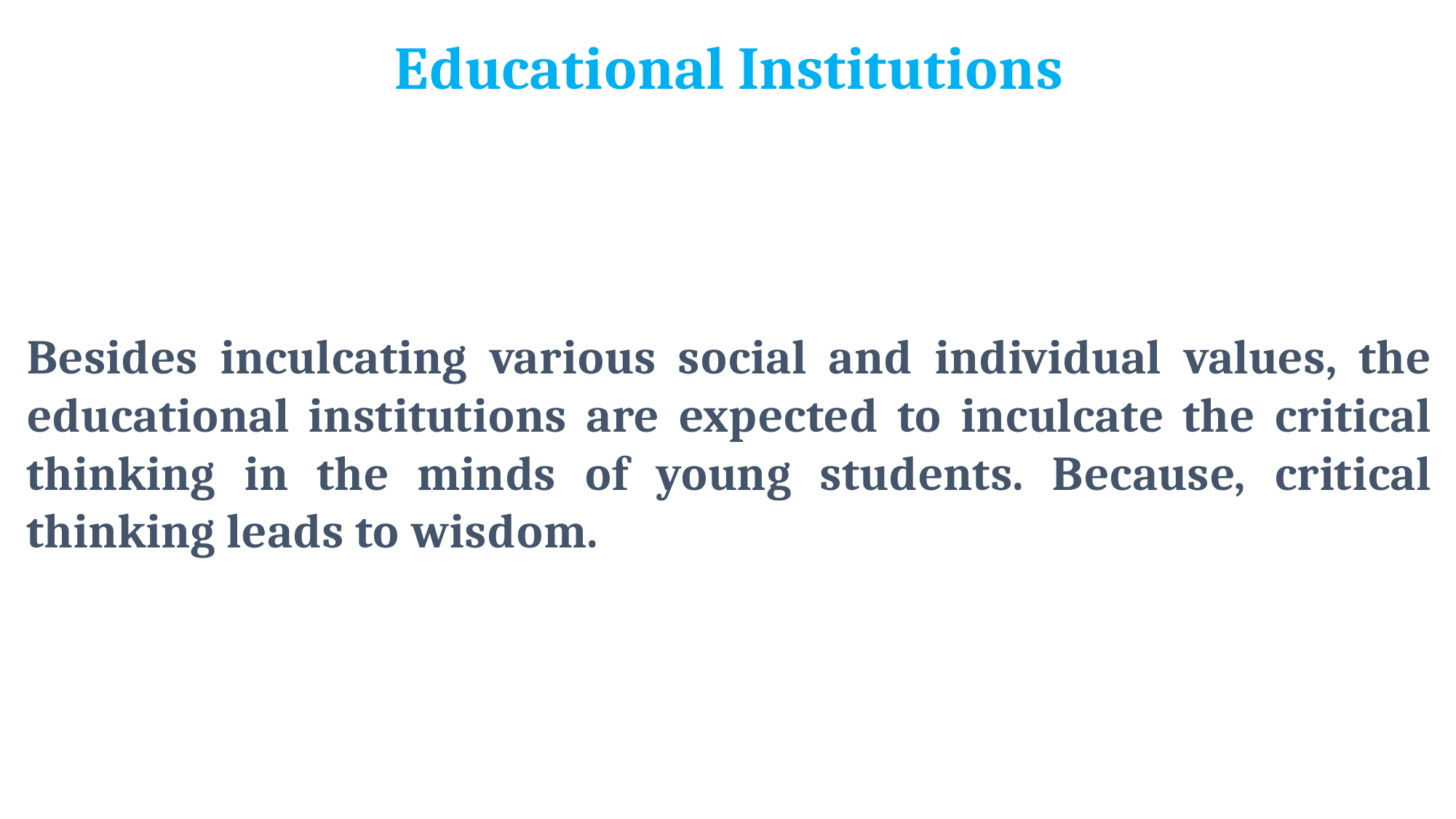

Educational Institutions
Besides inculcating various social and individual values, the educational institutions are expected to inculcate the critical thinking in the minds of young students. Because, critical thinking leads to wisdom.